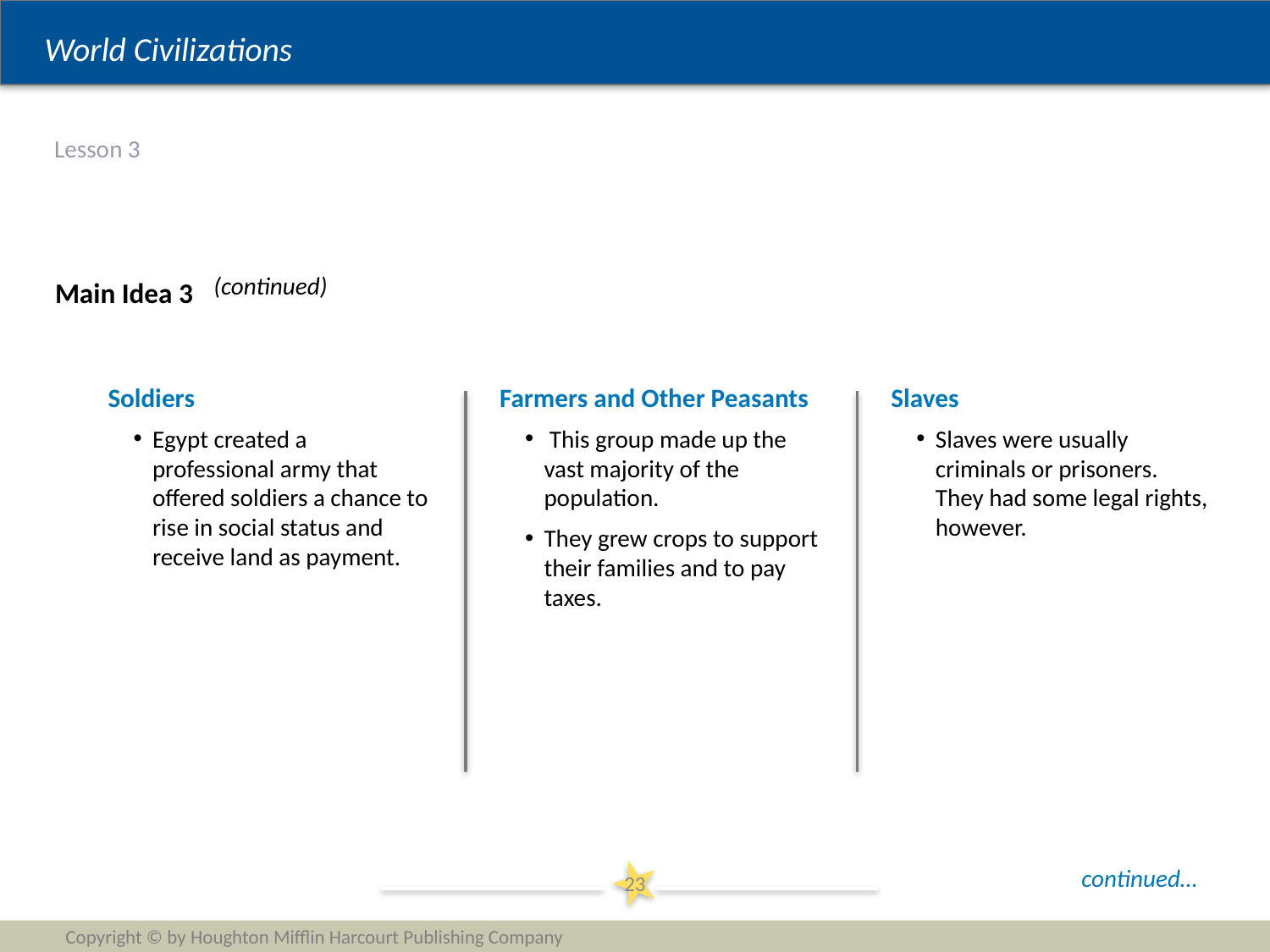

# Lesson 3
(continued)
Main Idea 3
Soldiers
Egypt created a professional army that offered soldiers a chance to rise in social status and receive land as payment.

Farmers and Other Peasants
 This group made up the vast majority of the population.
They grew crops to support their families and to pay taxes.

Slaves
Slaves were usually criminals or prisoners.  They had some legal rights, however.

continued…
23
Copyright © by Houghton Mifflin Harcourt Publishing Company